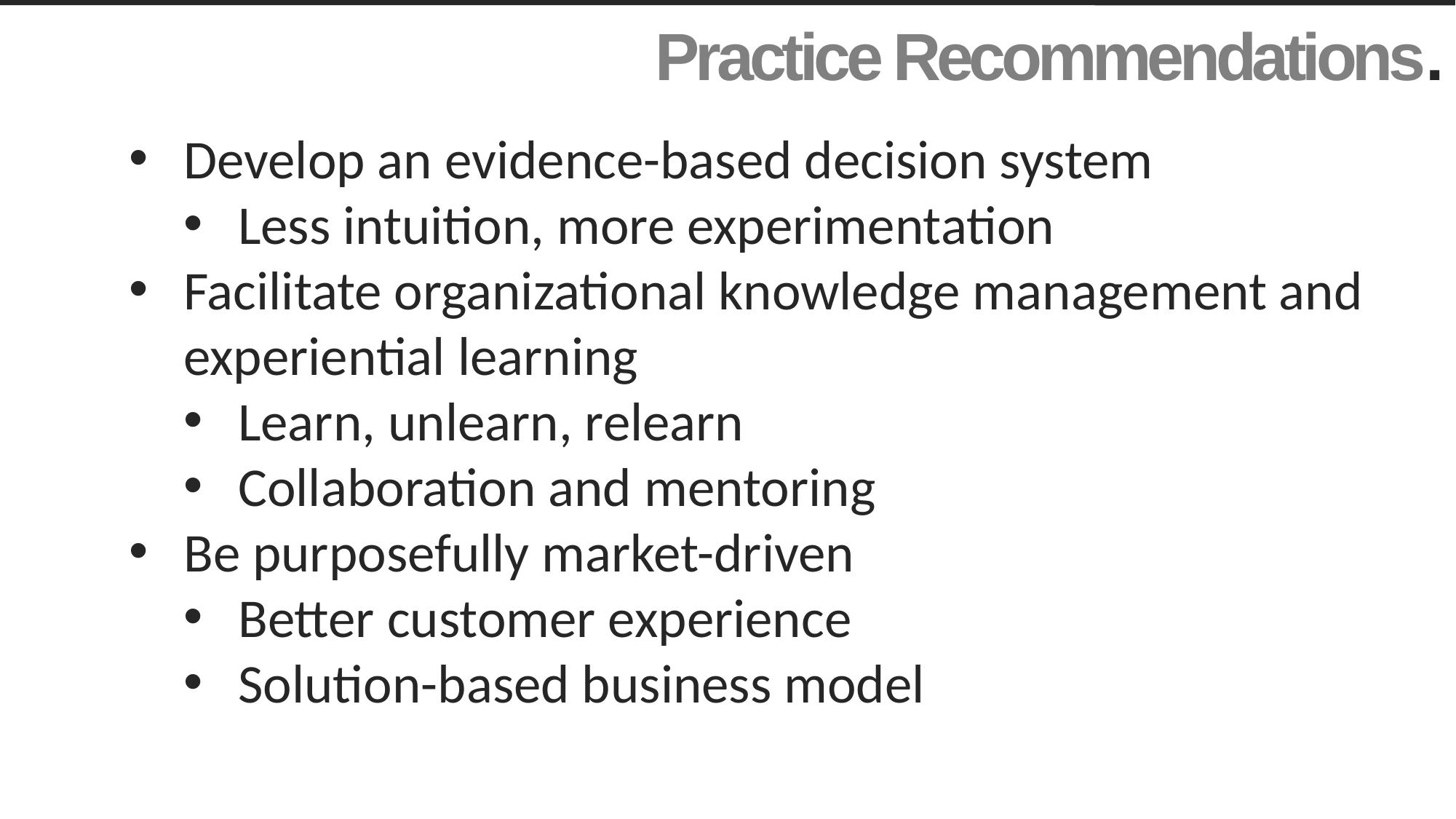

Practice Recommendations.
Develop an evidence-based decision system
Less intuition, more experimentation
Facilitate organizational knowledge management and experiential learning
Learn, unlearn, relearn
Collaboration and mentoring
Be purposefully market-driven
Better customer experience
Solution-based business model